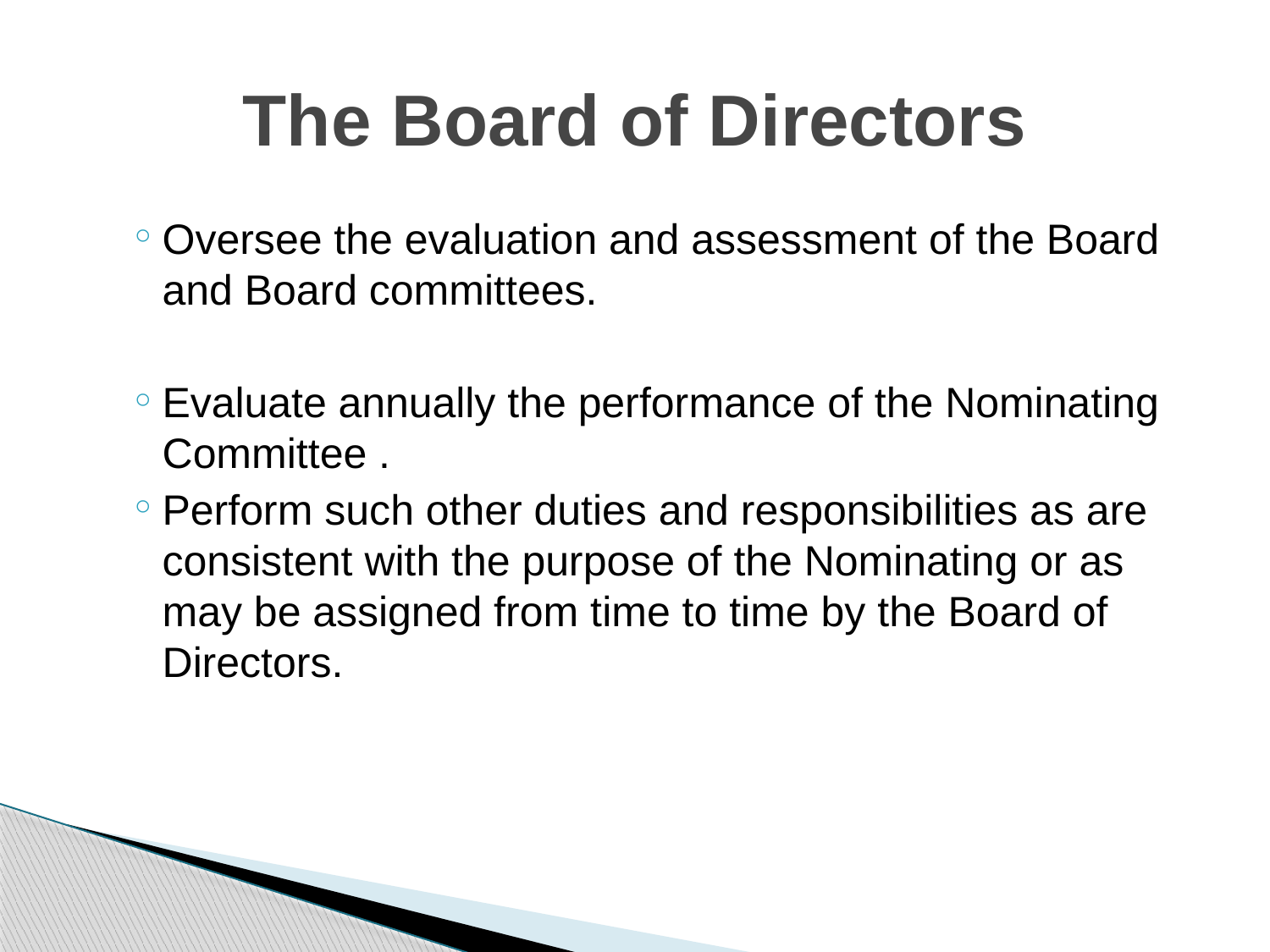

# The Board of Directors
Oversee the evaluation and assessment of the Board and Board committees.

Evaluate annually the performance of the Nominating Committee .
Perform such other duties and responsibilities as are consistent with the purpose of the Nominating or as may be assigned from time to time by the Board of Directors.